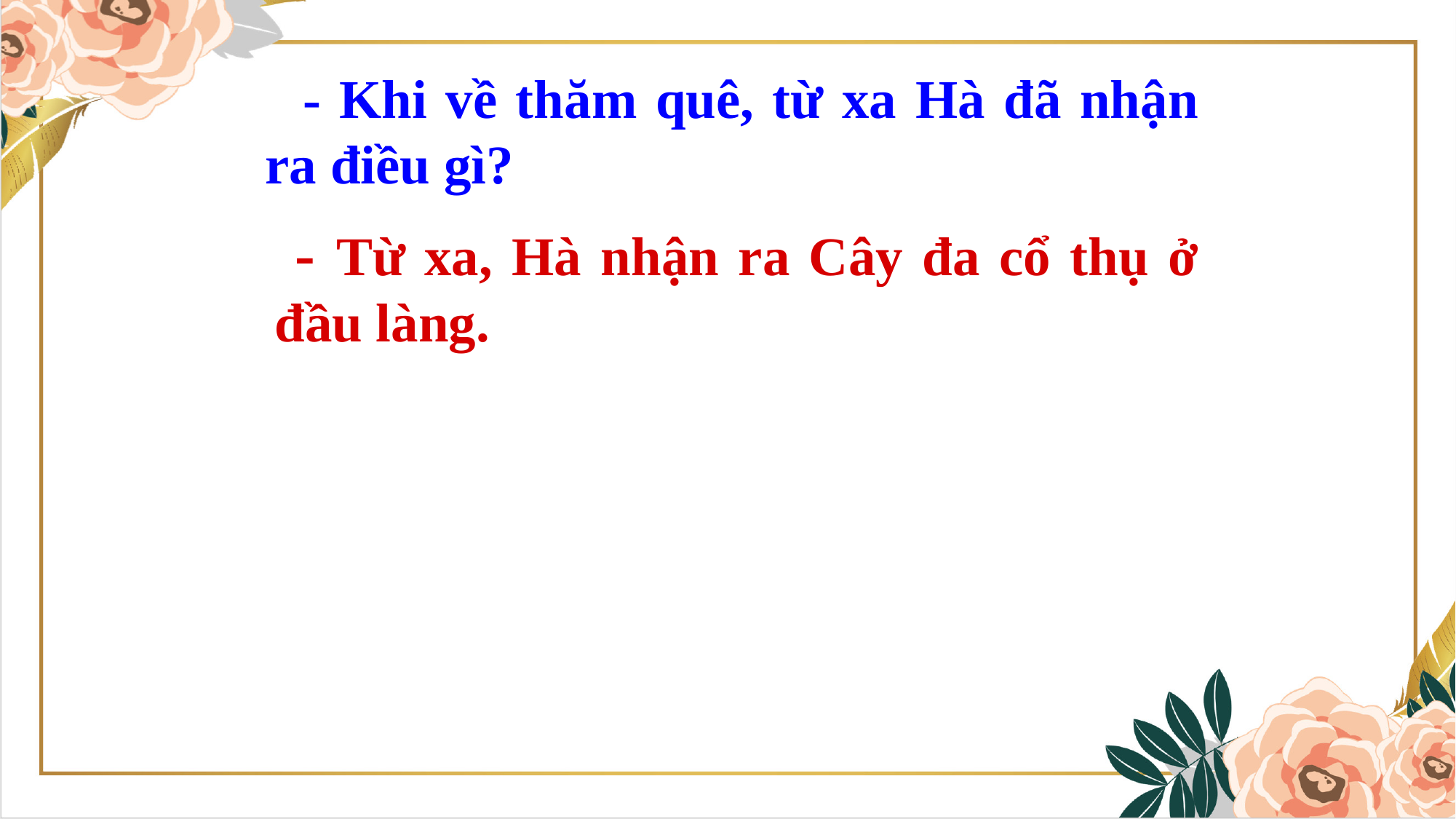

- Khi về thăm quê, từ xa Hà đã nhận ra điều gì?
 - Từ xa, Hà nhận ra Cây đa cổ thụ ở đầu làng.